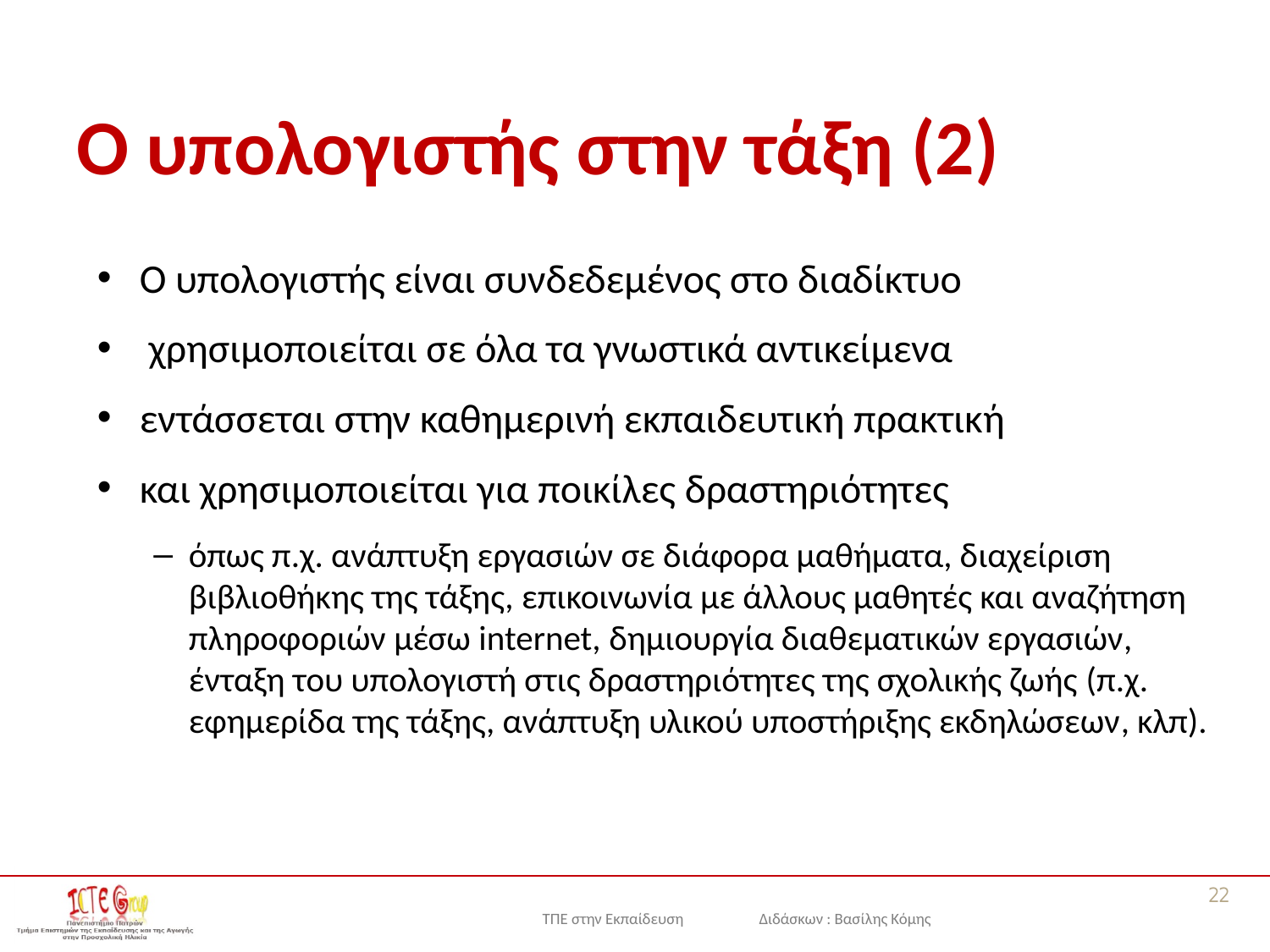

# Ο υπολογιστής στην τάξη (2)
Ο υπολογιστής είναι συνδεδεμένος στο διαδίκτυο
 χρησιμοποιείται σε όλα τα γνωστικά αντικείμενα
εντάσσεται στην καθημερινή εκπαιδευτική πρακτική
και χρησιμοποιείται για ποικίλες δραστηριότητες
όπως π.χ. ανάπτυξη εργασιών σε διάφορα μαθήματα, διαχείριση βιβλιοθήκης της τάξης, επικοινωνία με άλλους μαθητές και αναζήτηση πληροφοριών μέσω internet, δημιουργία διαθεματικών εργασιών, ένταξη του υπολογιστή στις δραστηριότητες της σχολικής ζωής (π.χ. εφημερίδα της τάξης, ανάπτυξη υλικού υποστήριξης εκδηλώσεων, κλπ).

22